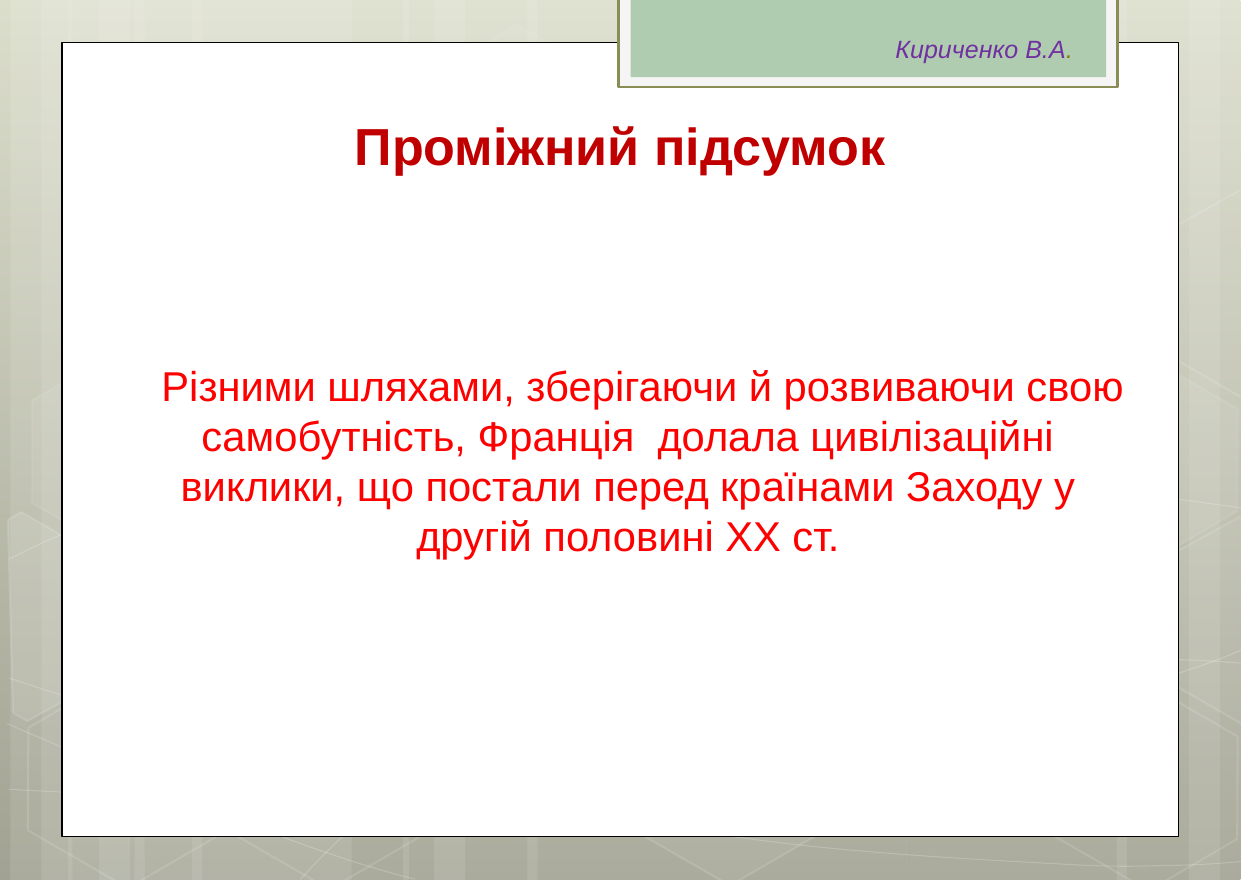

Кириченко В.А.
# Проміжний підсумок
Різними шляхами, зберігаючи й розвиваючи свою самобутність, Франція  долала цивілізаційні виклики, що постали перед країнами Заходу у другій половині ХХ ст.